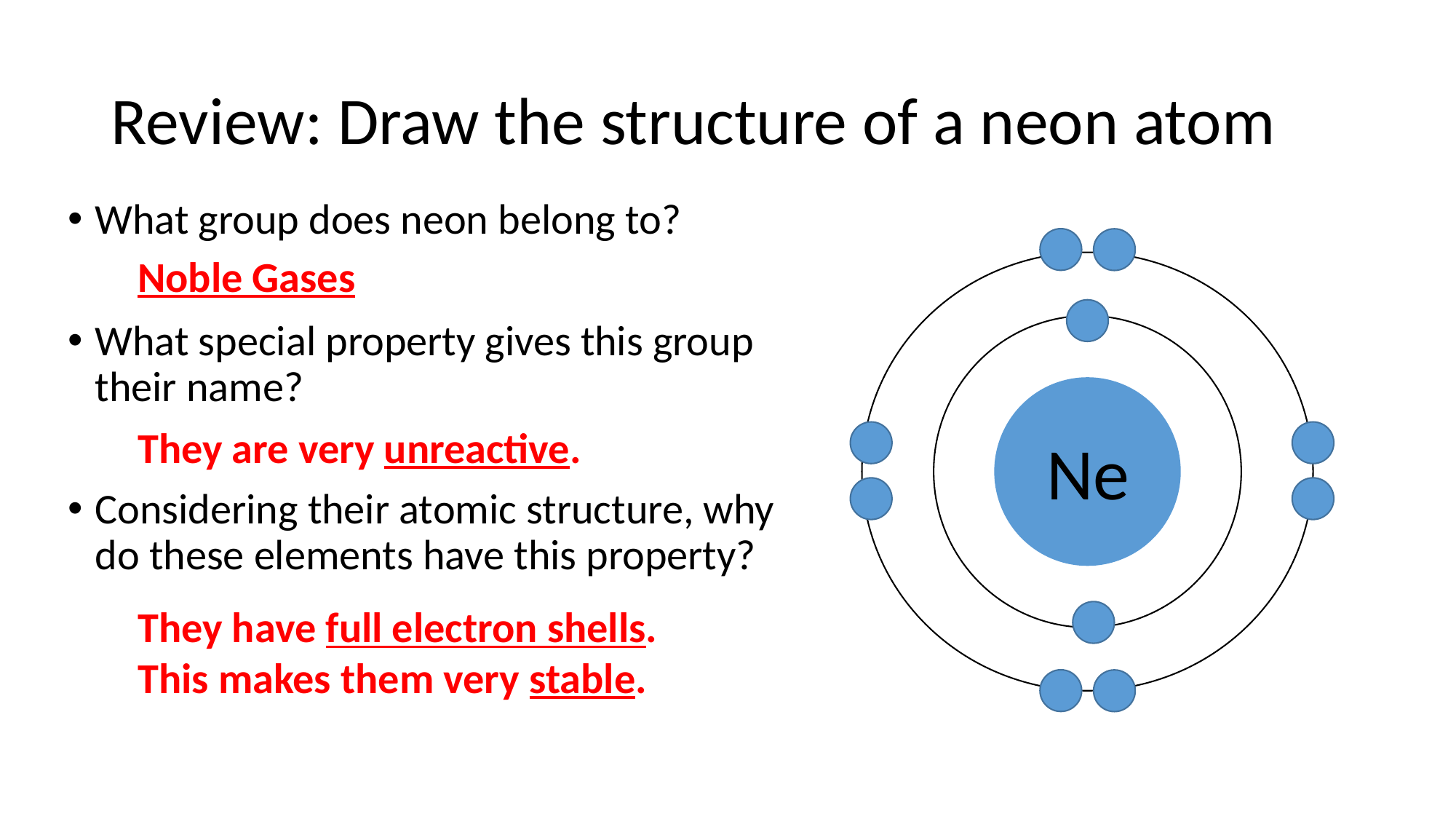

# Review: Draw the structure of a neon atom
What group does neon belong to?

What special property gives this group their name?

Considering their atomic structure, why do these elements have this property?

Noble Gases

They are very unreactive.

Ne

They have full electron shells. This makes them very stable.